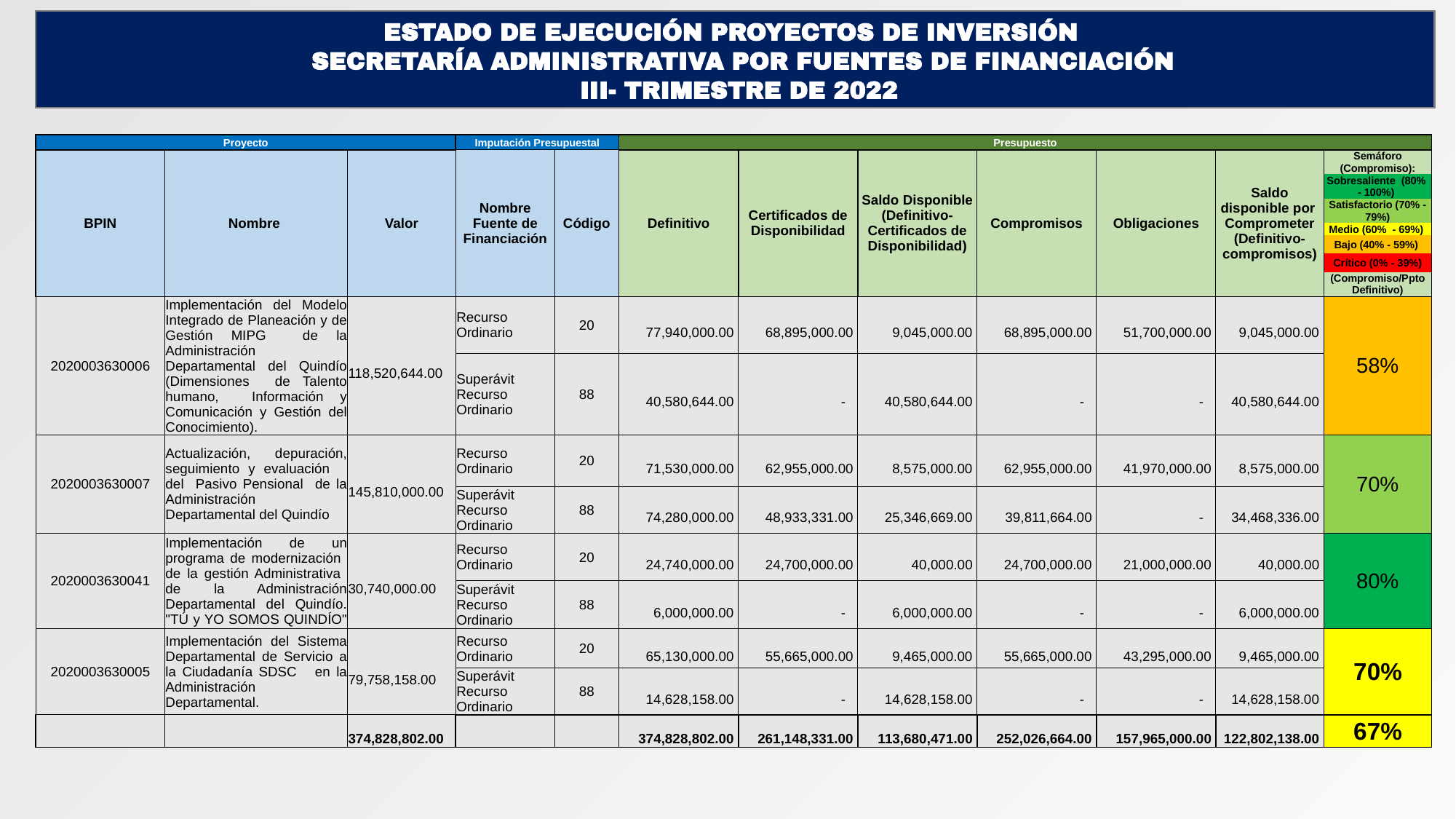

ESTADO DE EJECUCIÓN PROYECTOS DE INVERSIÓN
  SECRETARÍA ADMINISTRATIVA POR FUENTES DE FINANCIACIÓN
 III- TRIMESTRE DE 2022
| Proyecto |  |  | Imputación Presupuestal |  | Presupuesto |  |  |  |  |  |  |
| --- | --- | --- | --- | --- | --- | --- | --- | --- | --- | --- | --- |
| BPIN | Nombre | Valor | Nombre Fuente de Financiación | Código | Definitivo | Certificados de Disponibilidad | Saldo Disponible (Definitivo-Certificados de Disponibilidad) | Compromisos | Obligaciones | Saldo disponible por Comprometer (Definitivo-compromisos) | Semáforo (Compromiso): |
|  |  |  |  |  |  |  |  |  |  |  | Sobresaliente (80% - 100%) |
|  |  |  |  |  |  |  |  |  |  |  | Satisfactorio (70% - 79%) |
|  |  |  |  |  |  |  |  |  |  |  | Medio (60% - 69%) |
|  |  |  |  |  |  |  |  |  |  |  | Bajo (40% - 59%) |
|  |  |  |  |  |  |  |  |  |  |  | Crítico (0% - 39%) |
|  |  |  |  |  |  |  |  |  |  |  | (Compromiso/Ppto Definitivo) |
| 2020003630006 | Implementación del Modelo Integrado de Planeación y de Gestión MIPG de la Administración Departamental del Quindío (Dimensiones de Talento humano, Información y Comunicación y Gestión del Conocimiento). | 118,520,644.00 | Recurso Ordinario | 20 | 77,940,000.00 | 68,895,000.00 | 9,045,000.00 | 68,895,000.00 | 51,700,000.00 | 9,045,000.00 | 58% |
|  |  |  | Superávit Recurso Ordinario | 88 | 40,580,644.00 | - | 40,580,644.00 | - | - | 40,580,644.00 |  |
| 2020003630007 | Actualización, depuración, seguimiento y evaluación del Pasivo Pensional de la Administración Departamental del Quindío | 145,810,000.00 | Recurso Ordinario | 20 | 71,530,000.00 | 62,955,000.00 | 8,575,000.00 | 62,955,000.00 | 41,970,000.00 | 8,575,000.00 | 70% |
|  |  |  | Superávit Recurso Ordinario | 88 | 74,280,000.00 | 48,933,331.00 | 25,346,669.00 | 39,811,664.00 | - | 34,468,336.00 |  |
| 2020003630041 | Implementación de un programa de modernización de la gestión Administrativa de la Administración Departamental del Quindío. "TÚ y YO SOMOS QUINDÍO" | 30,740,000.00 | Recurso Ordinario | 20 | 24,740,000.00 | 24,700,000.00 | 40,000.00 | 24,700,000.00 | 21,000,000.00 | 40,000.00 | 80% |
|  |  |  | Superávit Recurso Ordinario | 88 | 6,000,000.00 | - | 6,000,000.00 | - | - | 6,000,000.00 |  |
| 2020003630005 | Implementación del Sistema Departamental de Servicio a la Ciudadanía SDSC en la Administración Departamental. | 79,758,158.00 | Recurso Ordinario | 20 | 65,130,000.00 | 55,665,000.00 | 9,465,000.00 | 55,665,000.00 | 43,295,000.00 | 9,465,000.00 | 70% |
|  |  |  | Superávit Recurso Ordinario | 88 | 14,628,158.00 | - | 14,628,158.00 | - | - | 14,628,158.00 |  |
|  |  | 374,828,802.00 |  |  | 374,828,802.00 | 261,148,331.00 | 113,680,471.00 | 252,026,664.00 | 157,965,000.00 | 122,802,138.00 | 67% |